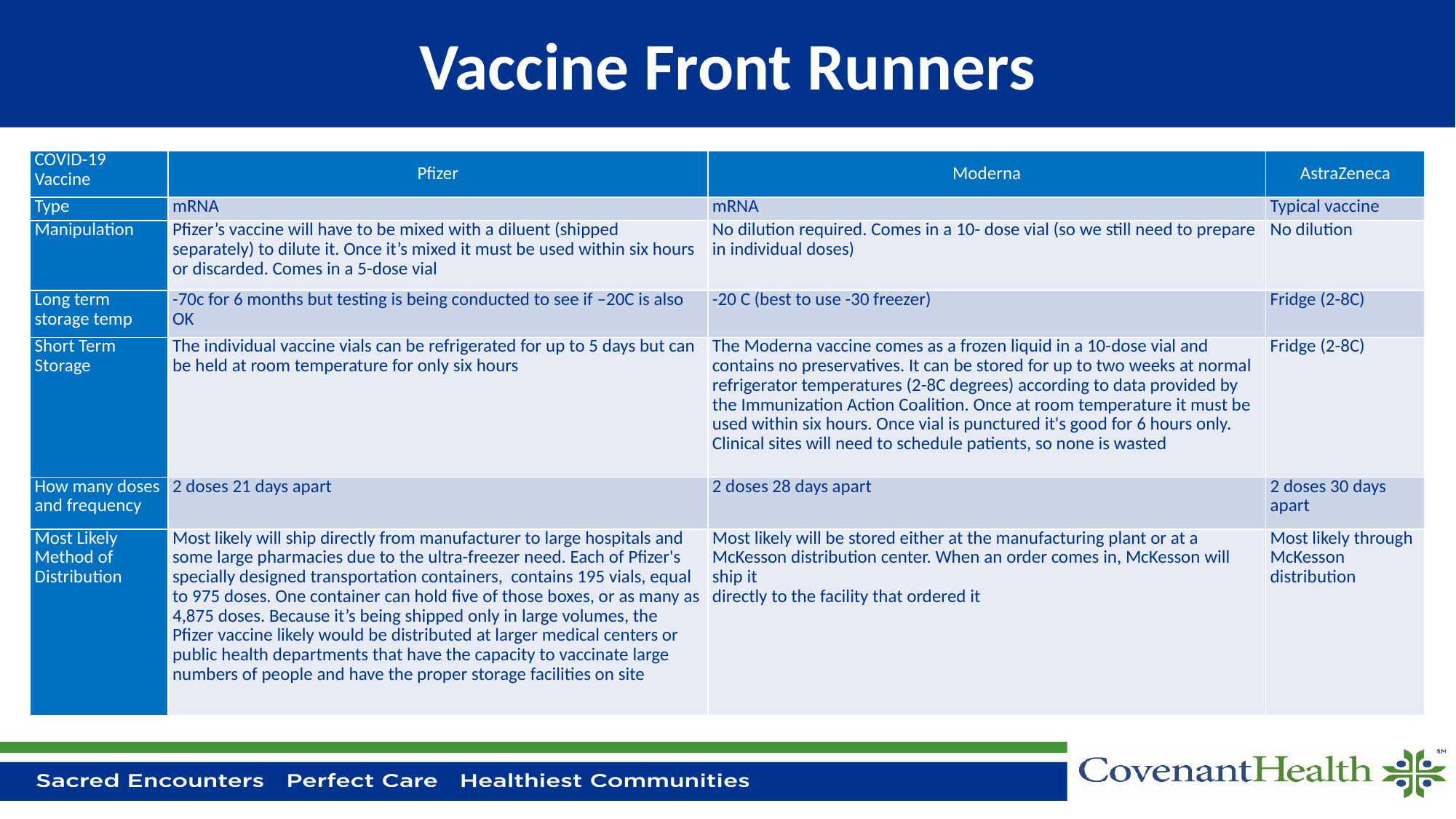

# Vaccine Front Runners
Likely Candidates
| COVID-19 Vaccine | Pfizer | Moderna | AstraZeneca |
| --- | --- | --- | --- |
| Type | mRNA | mRNA | Typical vaccine |
| Manipulation | Pfizer’s vaccine will have to be mixed with a diluent (shipped separately) to dilute it. Once it’s mixed it must be used within six hours or discarded. Comes in a 5-dose vial | No dilution required. Comes in a 10- dose vial (so we still need to prepare in individual doses) | No dilution |
| Long term storage temp | -70c for 6 months but testing is being conducted to see if –20C is also OK | -20 C (best to use -30 freezer) | Fridge (2-8C) |
| Short Term Storage | The individual vaccine vials can be refrigerated for up to 5 days but can be held at room temperature for only six hours | The Moderna vaccine comes as a frozen liquid in a 10-dose vial and contains no preservatives. It can be stored for up to two weeks at normal refrigerator temperatures (2-8C degrees) according to data provided by the Immunization Action Coalition. Once at room temperature it must be used within six hours. Once vial is punctured it's good for 6 hours only. Clinical sites will need to schedule patients, so none is wasted | Fridge (2-8C) |
| How many doses and frequency | 2 doses 21 days apart | 2 doses 28 days apart | 2 doses 30 days apart |
| Most Likely Method of Distribution | Most likely will ship directly from manufacturer to large hospitals and some large pharmacies due to the ultra-freezer need. Each of Pfizer's specially designed transportation containers, contains 195 vials, equal to 975 doses. One container can hold five of those boxes, or as many as 4,875 doses. Because it’s being shipped only in large volumes, the Pfizer vaccine likely would be distributed at larger medical centers or public health departments that have the capacity to vaccinate large numbers of people and have the proper storage facilities on site | Most likely will be stored either at the manufacturing plant or at a McKesson distribution center. When an order comes in, McKesson will ship it directly to the facility that ordered it | Most likely through McKesson distribution |